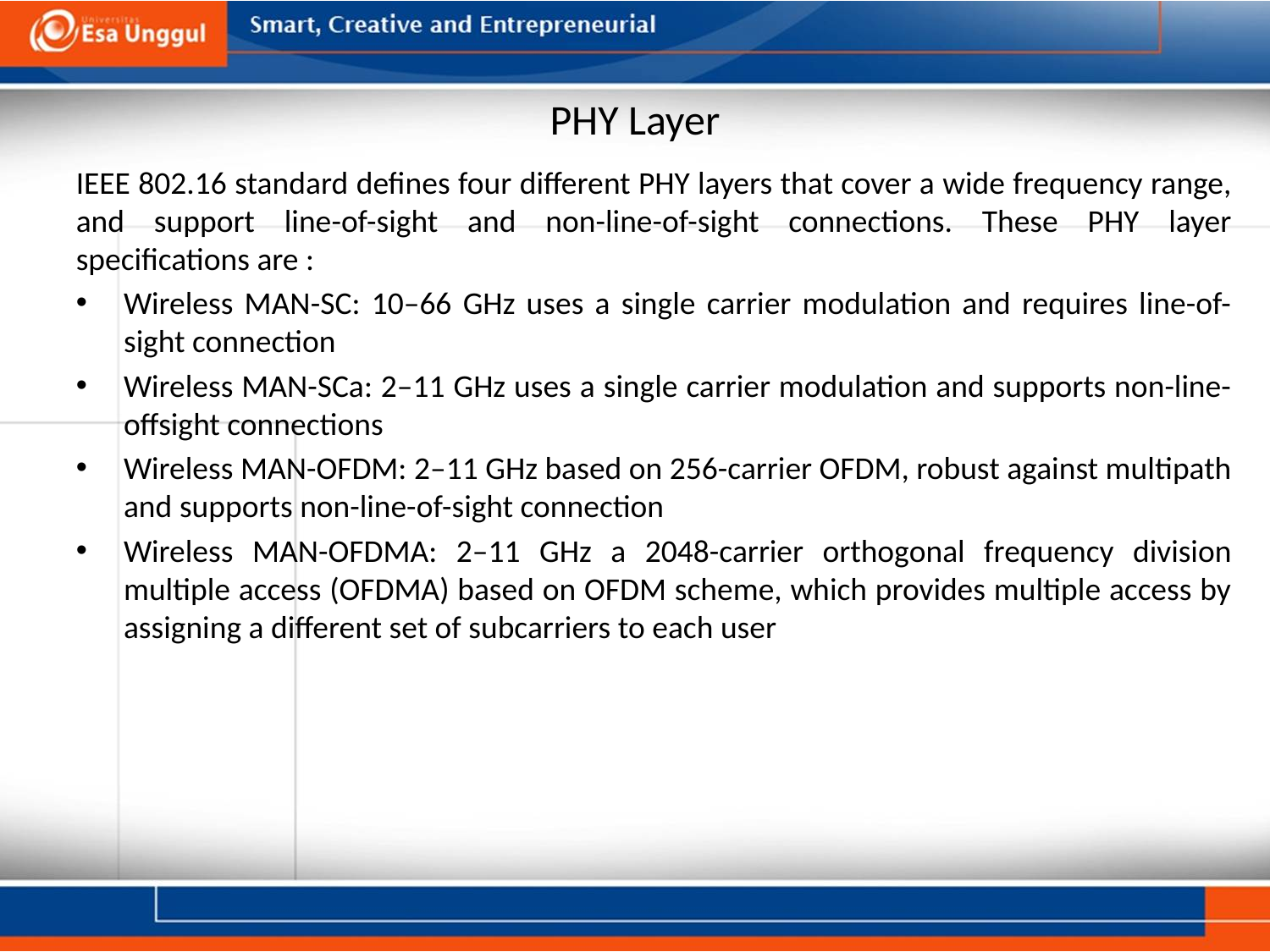

# PHY Layer
IEEE 802.16 standard defines four different PHY layers that cover a wide frequency range, and support line-of-sight and non-line-of-sight connections. These PHY layer specifications are :
Wireless MAN-SC: 10–66 GHz uses a single carrier modulation and requires line-of-sight connection
Wireless MAN-SCa: 2–11 GHz uses a single carrier modulation and supports non-line-offsight connections
Wireless MAN-OFDM: 2–11 GHz based on 256-carrier OFDM, robust against multipath and supports non-line-of-sight connection
Wireless MAN-OFDMA: 2–11 GHz a 2048-carrier orthogonal frequency division multiple access (OFDMA) based on OFDM scheme, which provides multiple access by assigning a different set of subcarriers to each user